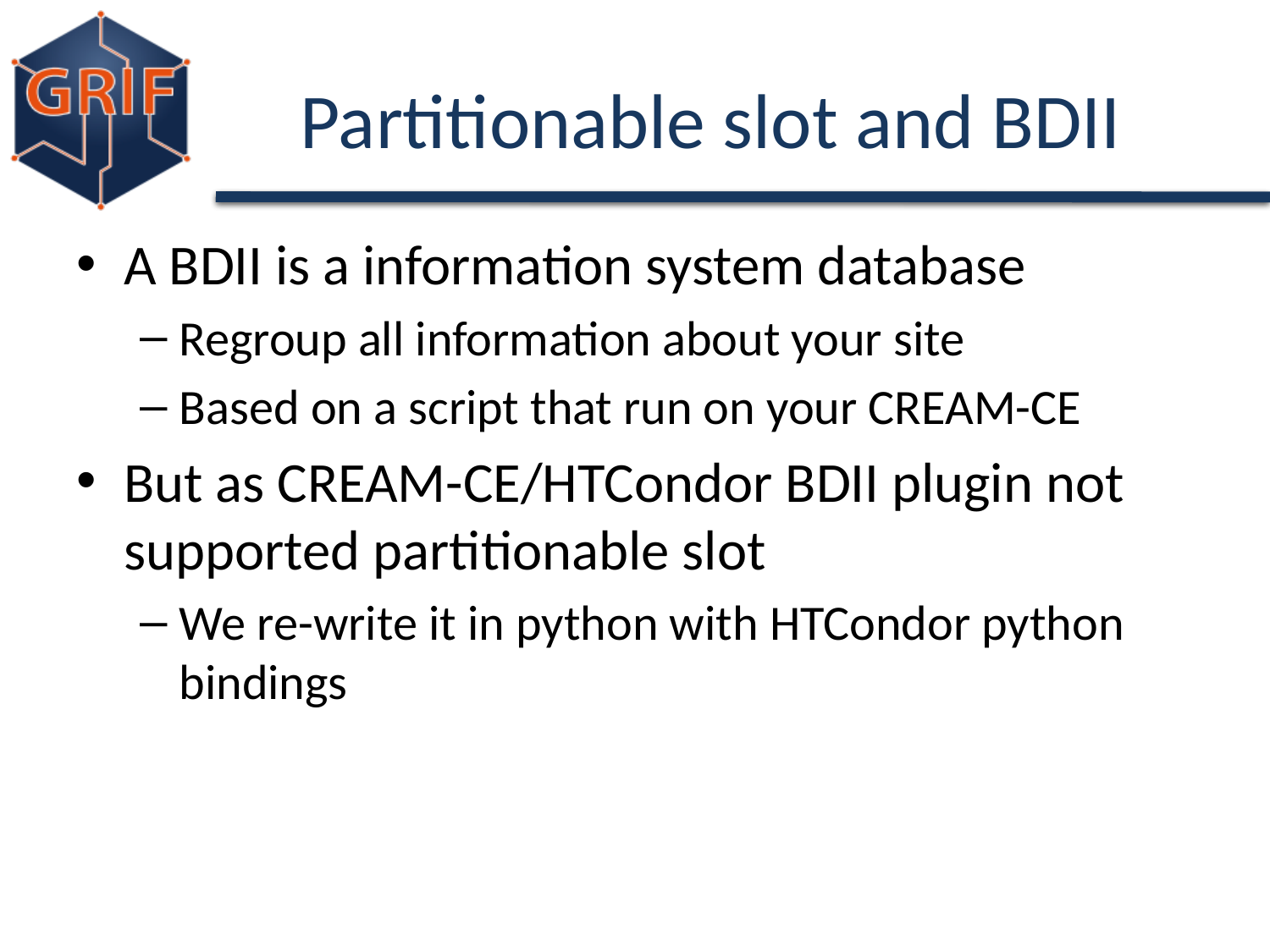

# Partitionable slot and BDII
A BDII is a information system database
Regroup all information about your site
Based on a script that run on your CREAM-CE
But as CREAM-CE/HTCondor BDII plugin not supported partitionable slot
We re-write it in python with HTCondor python bindings